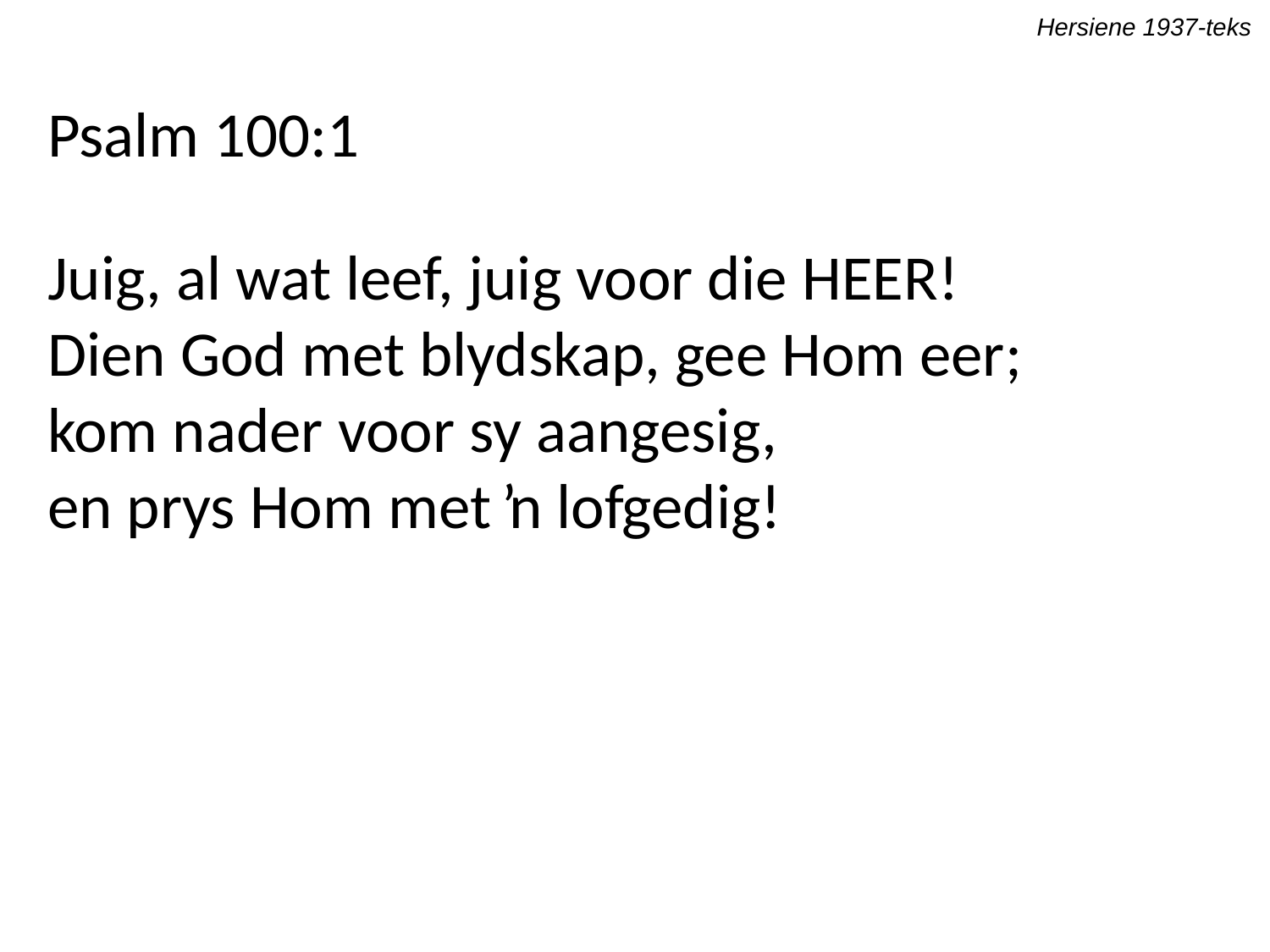

Hersiene 1937-teks
Psalm 100:1

Juig, al wat leef, juig voor die Heer!
Dien God met blydskap, gee Hom eer;
kom nader voor sy aangesig,
en prys Hom met ŉ lofgedig!